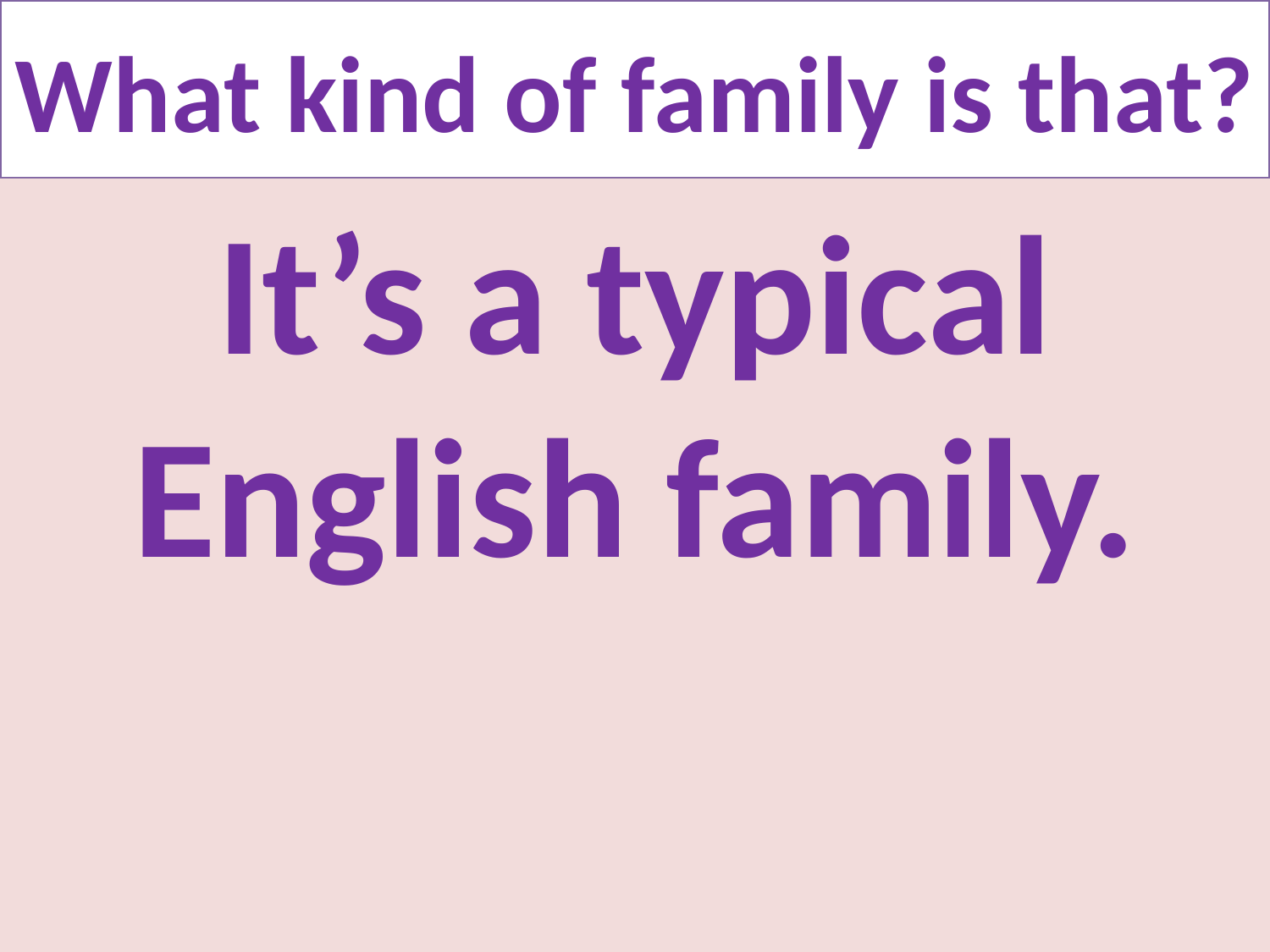

# What kind of family is that?
It’s a typical English family.